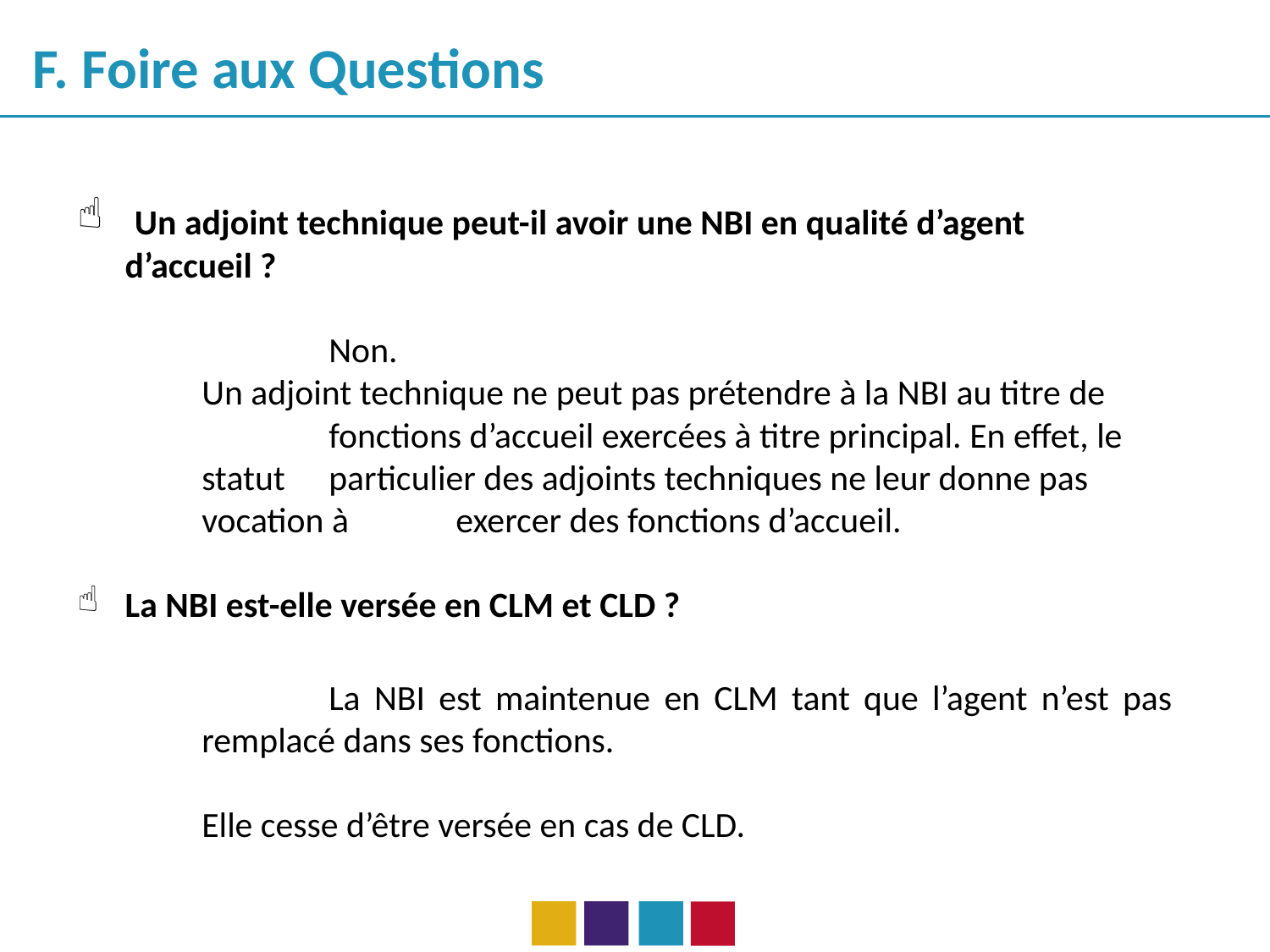

F. Foire aux Questions

 Un adjoint technique peut-il avoir une NBI en qualité d’agent d’accueil ?

	Non.
Un adjoint technique ne peut pas prétendre à la NBI au titre de 	fonctions d’accueil exercées à titre principal. En effet, le statut 	particulier des adjoints techniques ne leur donne pas vocation à 	exercer des fonctions d’accueil.

La NBI est-elle versée en CLM et CLD ?

	La NBI est maintenue en CLM tant que l’agent n’est pas remplacé dans ses fonctions.

Elle cesse d’être versée en cas de CLD.